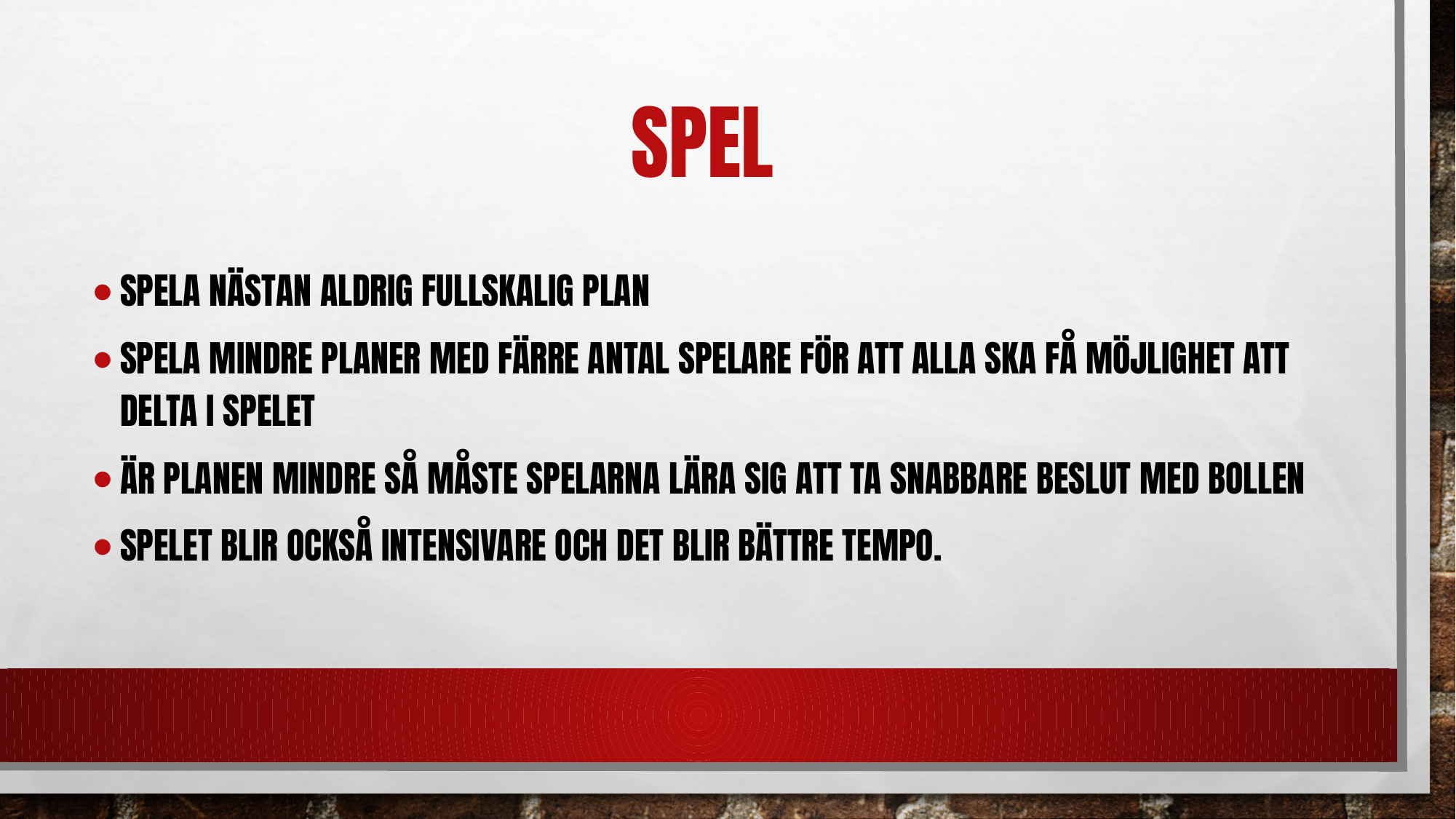

# Spel
Spela nästan aldrig fullskalig plan
Spela mindre planer med färre antal spelare för att alla ska få möjlighet att delta i spelet
Är planen mindre så måste spelarna lära sig att ta snabbare beslut med bollen
Spelet blir också intensivare och det blir bättre tempo.